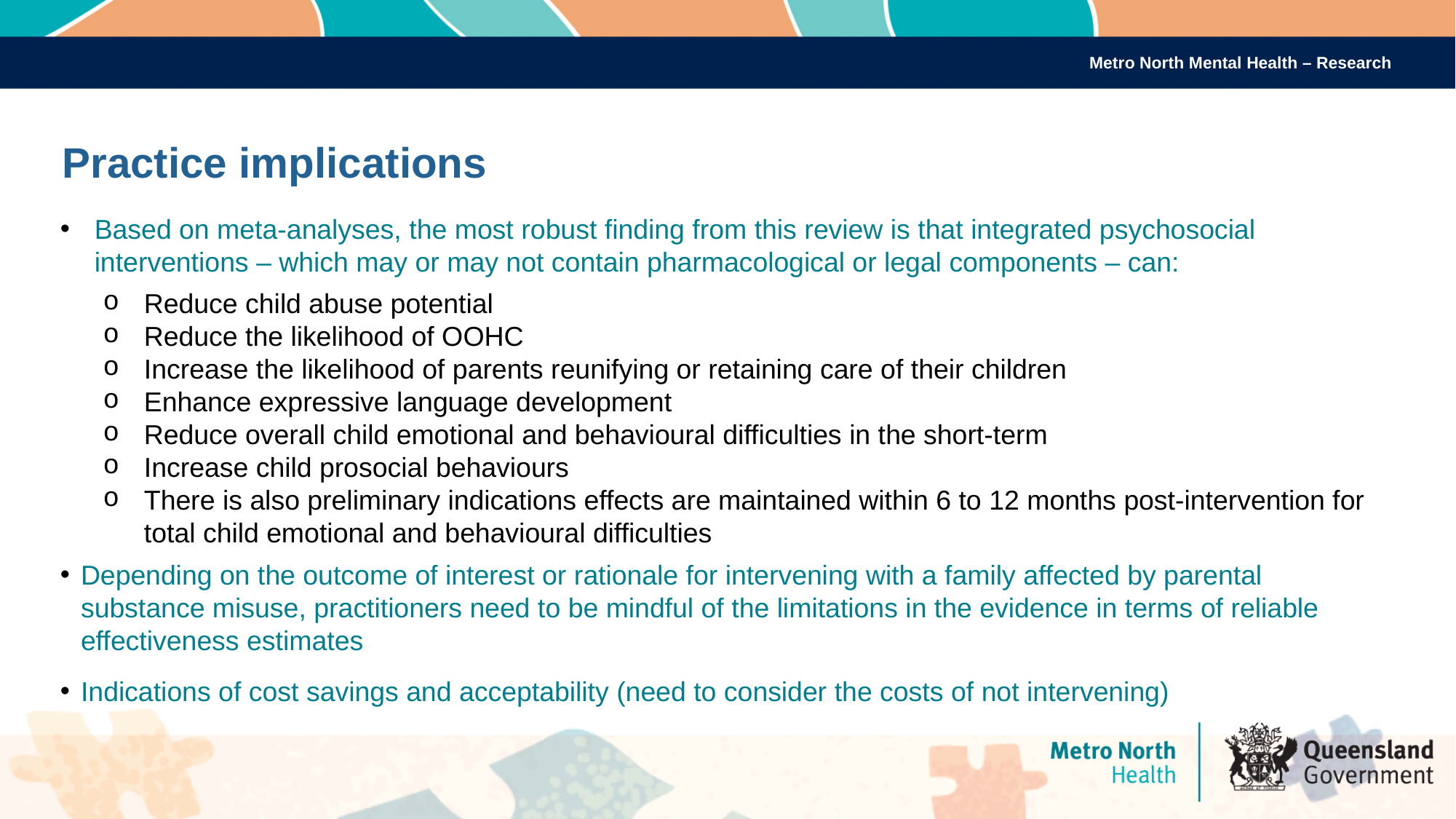

Metro North Mental Health – Research
# Practice implications
Based on meta‐analyses, the most robust finding from this review is that integrated psychosocial interventions – which may or may not contain pharmacological or legal components – can:
Reduce child abuse potential
Reduce the likelihood of OOHC
Increase the likelihood of parents reunifying or retaining care of their children
Enhance expressive language development
Reduce overall child emotional and behavioural difficulties in the short‐term
Increase child prosocial behaviours
There is also preliminary indications effects are maintained within 6 to 12 months post-intervention for total child emotional and behavioural difficulties
Depending on the outcome of interest or rationale for intervening with a family affected by parental substance misuse, practitioners need to be mindful of the limitations in the evidence in terms of reliable effectiveness estimates
Indications of cost savings and acceptability (need to consider the costs of not intervening)